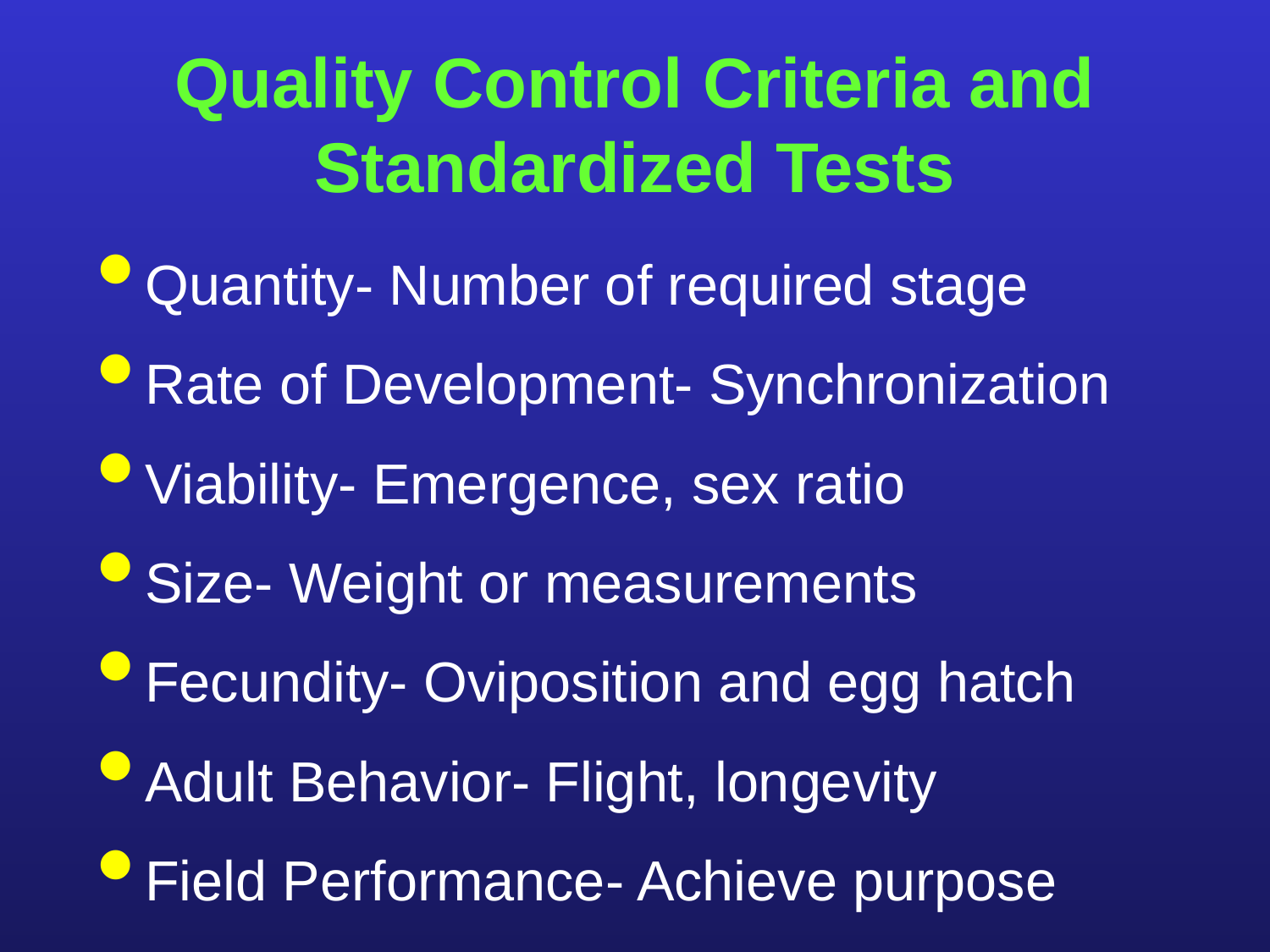

# Quality Control Criteria and Standardized Tests
Quantity- Number of required stage
Rate of Development- Synchronization
Viability- Emergence, sex ratio
Size- Weight or measurements
Fecundity- Oviposition and egg hatch
Adult Behavior- Flight, longevity
Field Performance- Achieve purpose